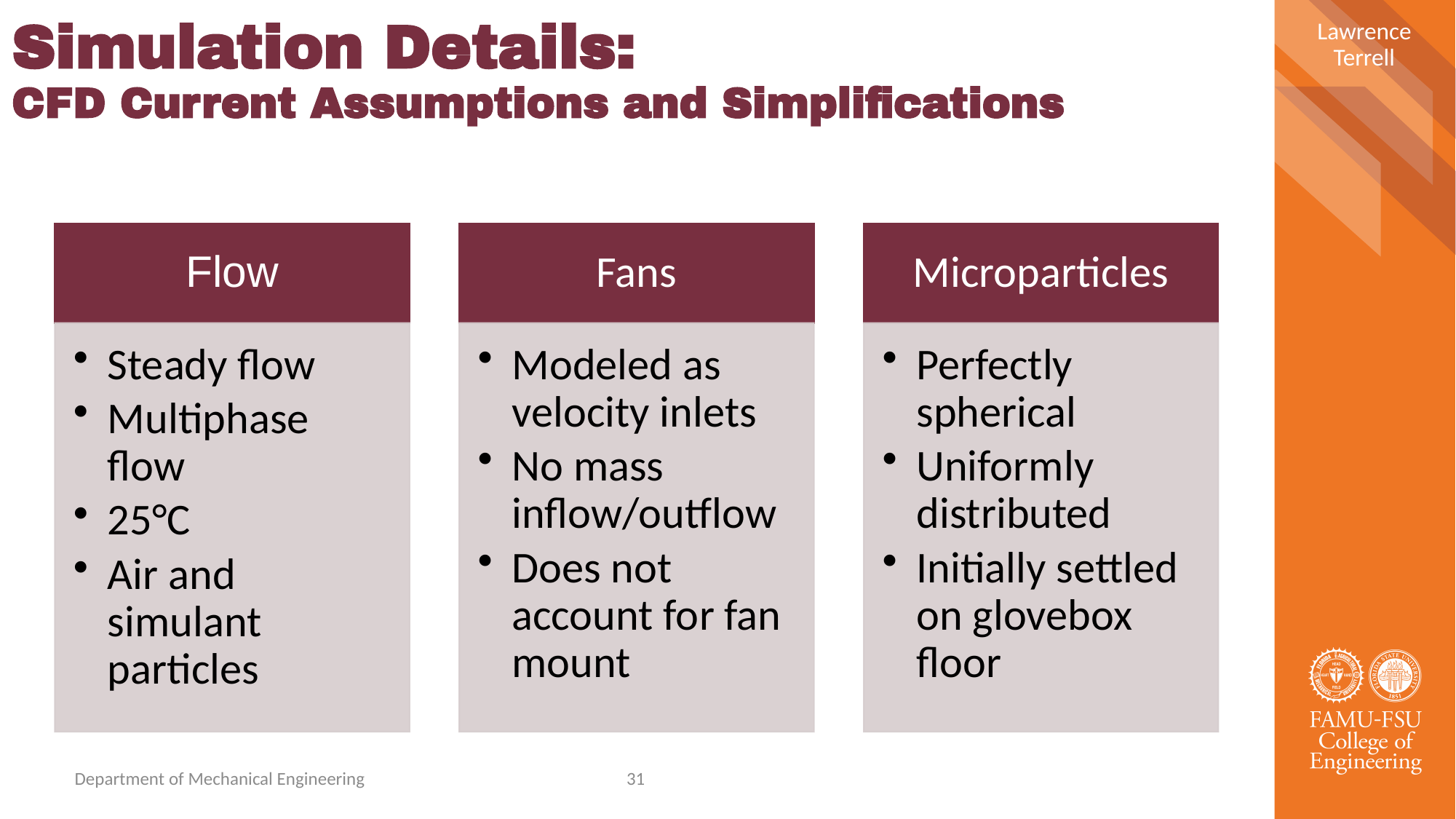

Lawrence Terrell
Simulation Details:
CFD Current Assumptions and Simplifications
Flow
Steady flow
Multiphase flow
25°C
Air and simulant particles
Fans
Modeled as velocity inlets
No mass inflow/outflow
Does not account for fan mount
Microparticles
Perfectly spherical
Uniformly distributed
Initially settled on glovebox floor
Department of Mechanical Engineering
31